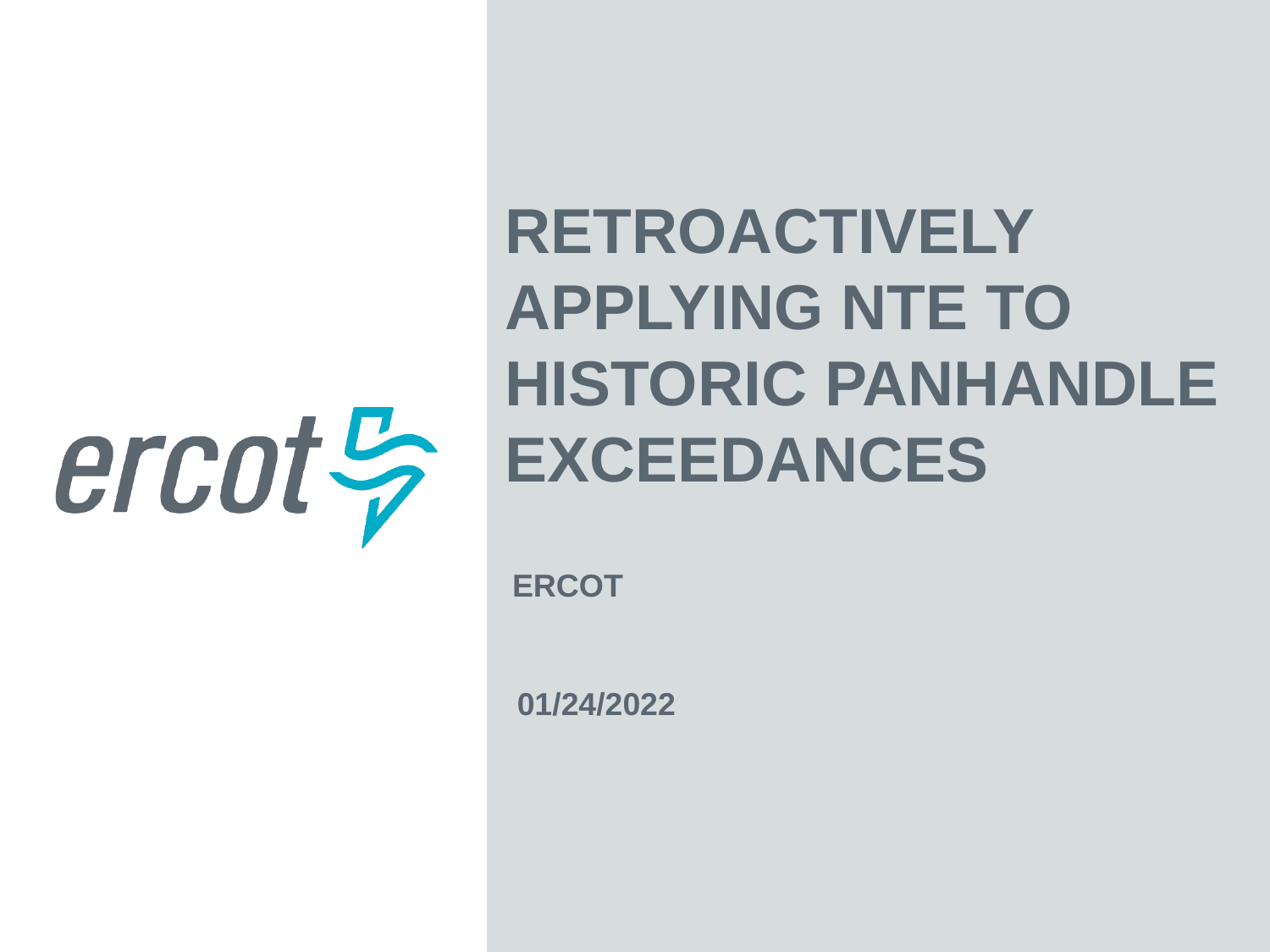

Retroactively Applying NTE to Historic Panhandle Exceedances
ERCOT
01/24/2022